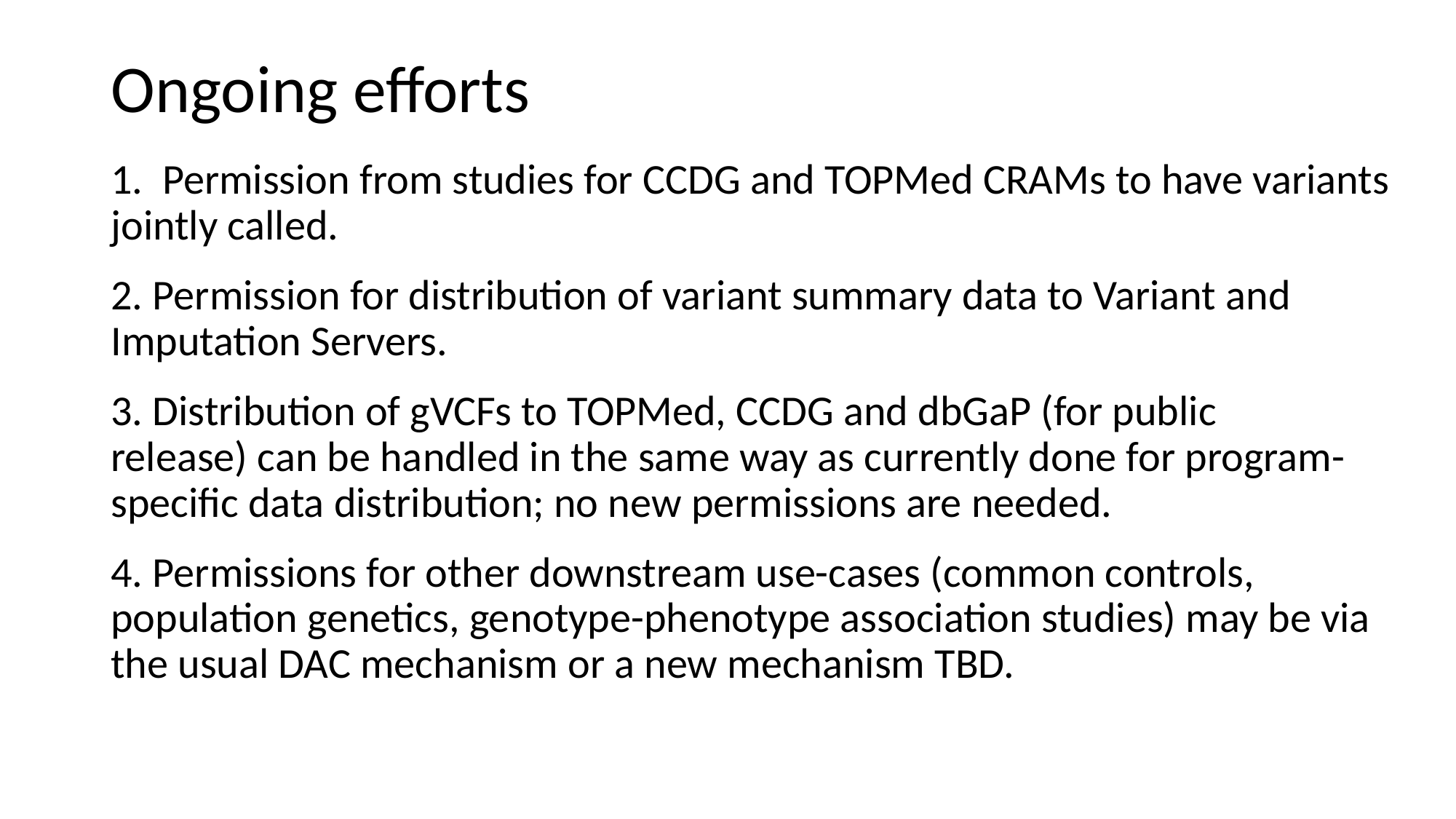

# Ongoing efforts
1.  Permission from studies for CCDG and TOPMed CRAMs to have variants jointly called.
2. Permission for distribution of variant summary data to Variant and Imputation Servers.
3. Distribution of gVCFs to TOPMed, CCDG and dbGaP (for public release) can be handled in the same way as currently done for program-specific data distribution; no new permissions are needed.
4. Permissions for other downstream use-cases (common controls, population genetics, genotype-phenotype association studies) may be via the usual DAC mechanism or a new mechanism TBD.